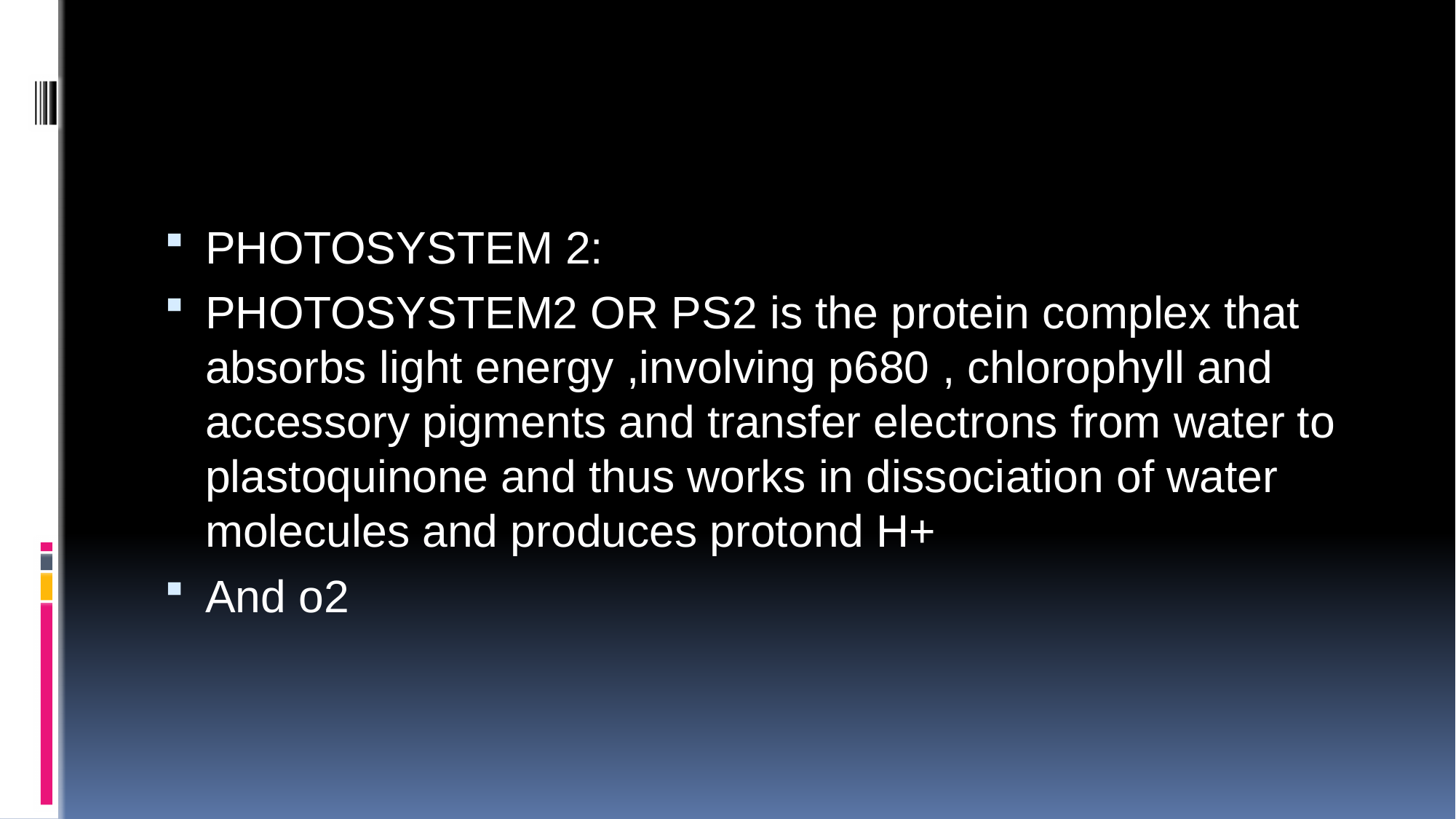

PHOTOSYSTEM 2:
PHOTOSYSTEM2 OR PS2 is the protein complex that absorbs light energy ,involving p680 , chlorophyll and accessory pigments and transfer electrons from water to plastoquinone and thus works in dissociation of water molecules and produces protond H+
And o2